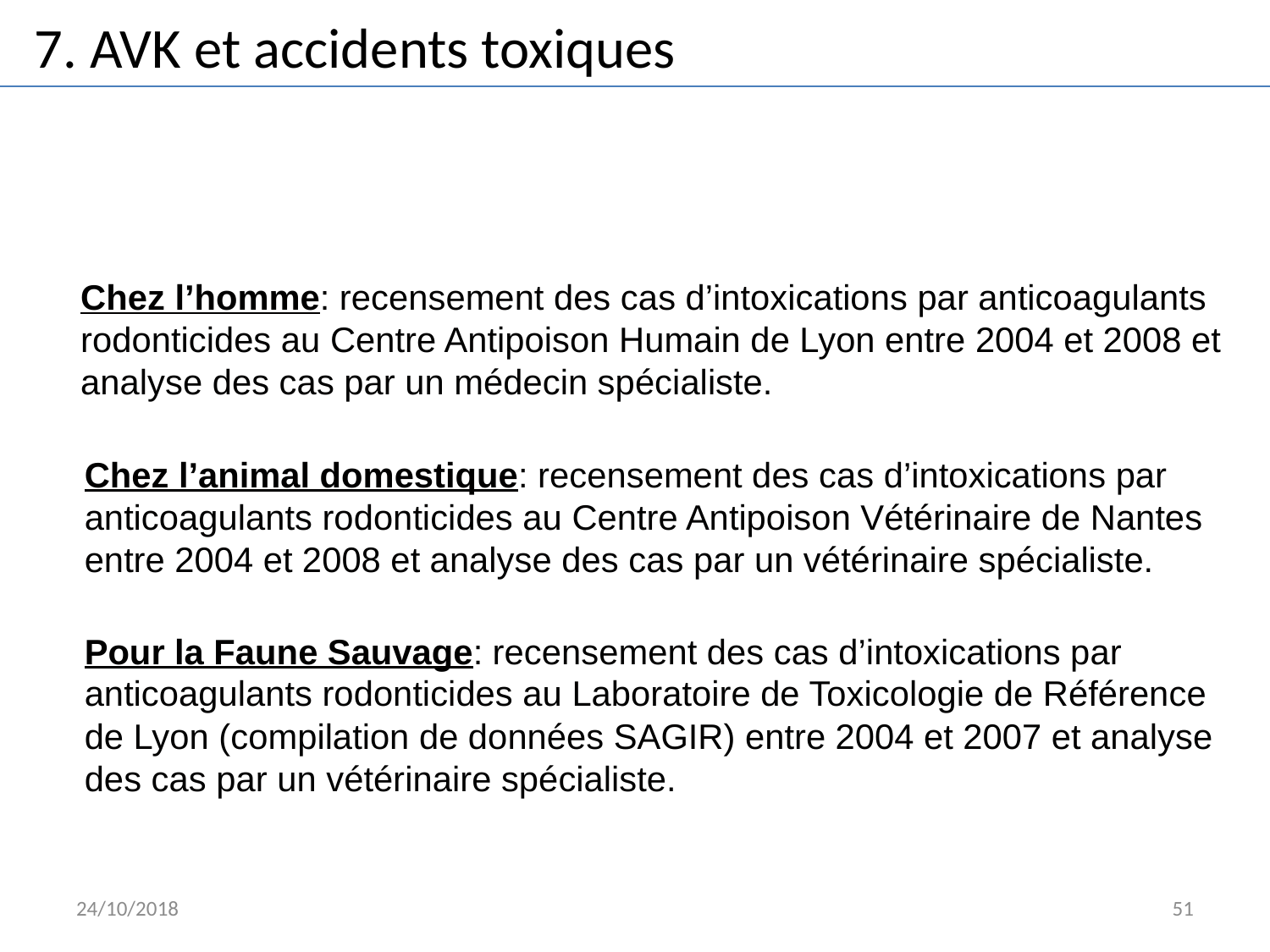

7. AVK et accidents toxiques
	Chez l’homme: recensement des cas d’intoxications par anticoagulants rodonticides au Centre Antipoison Humain de Lyon entre 2004 et 2008 et analyse des cas par un médecin spécialiste.
	Chez l’animal domestique: recensement des cas d’intoxications par anticoagulants rodonticides au Centre Antipoison Vétérinaire de Nantes entre 2004 et 2008 et analyse des cas par un vétérinaire spécialiste.
	Pour la Faune Sauvage: recensement des cas d’intoxications par anticoagulants rodonticides au Laboratoire de Toxicologie de Référence de Lyon (compilation de données SAGIR) entre 2004 et 2007 et analyse des cas par un vétérinaire spécialiste.
24/10/2018
51